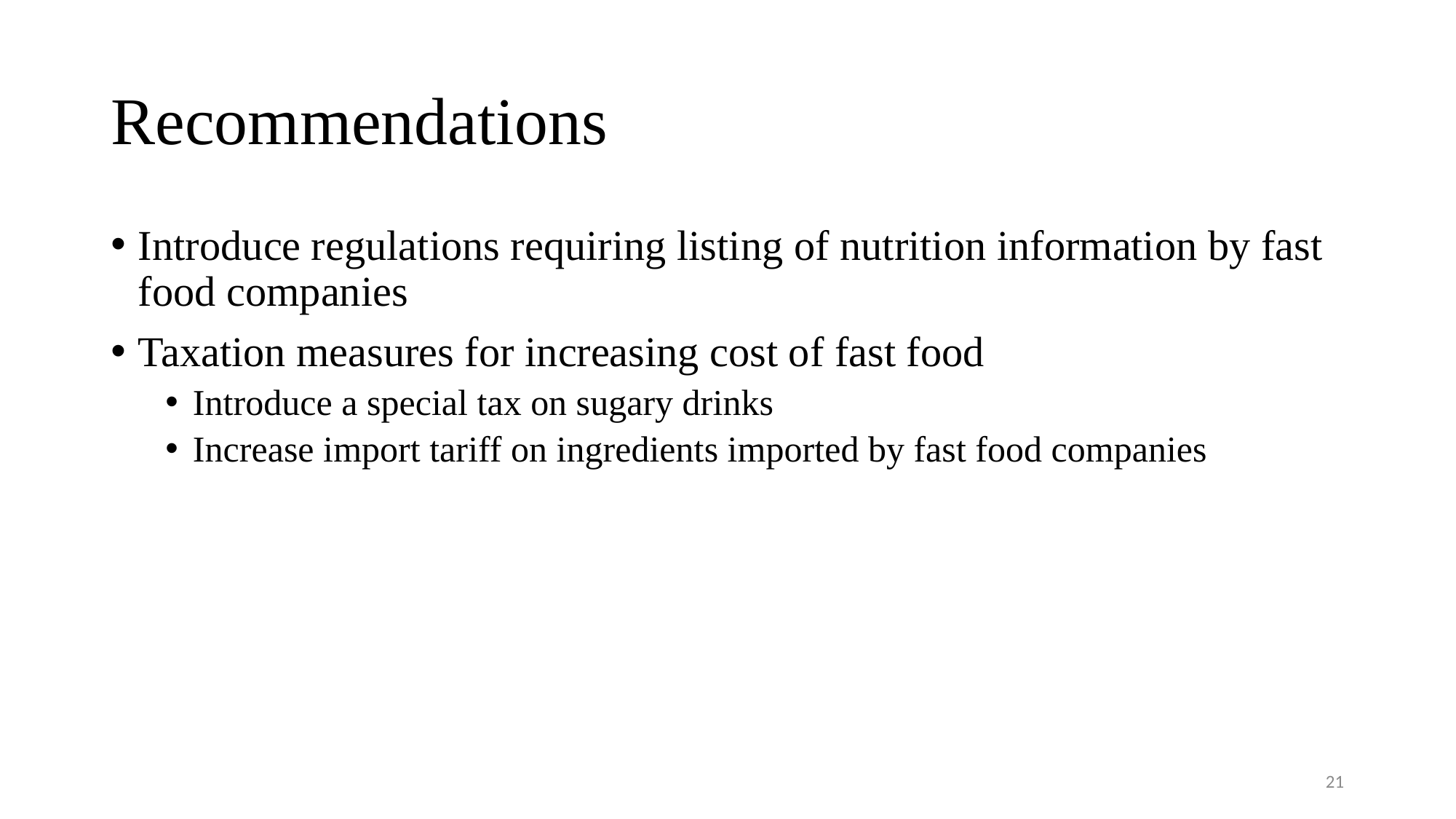

# Recommendations
Introduce regulations requiring listing of nutrition information by fast food companies
Taxation measures for increasing cost of fast food
Introduce a special tax on sugary drinks
Increase import tariff on ingredients imported by fast food companies
21